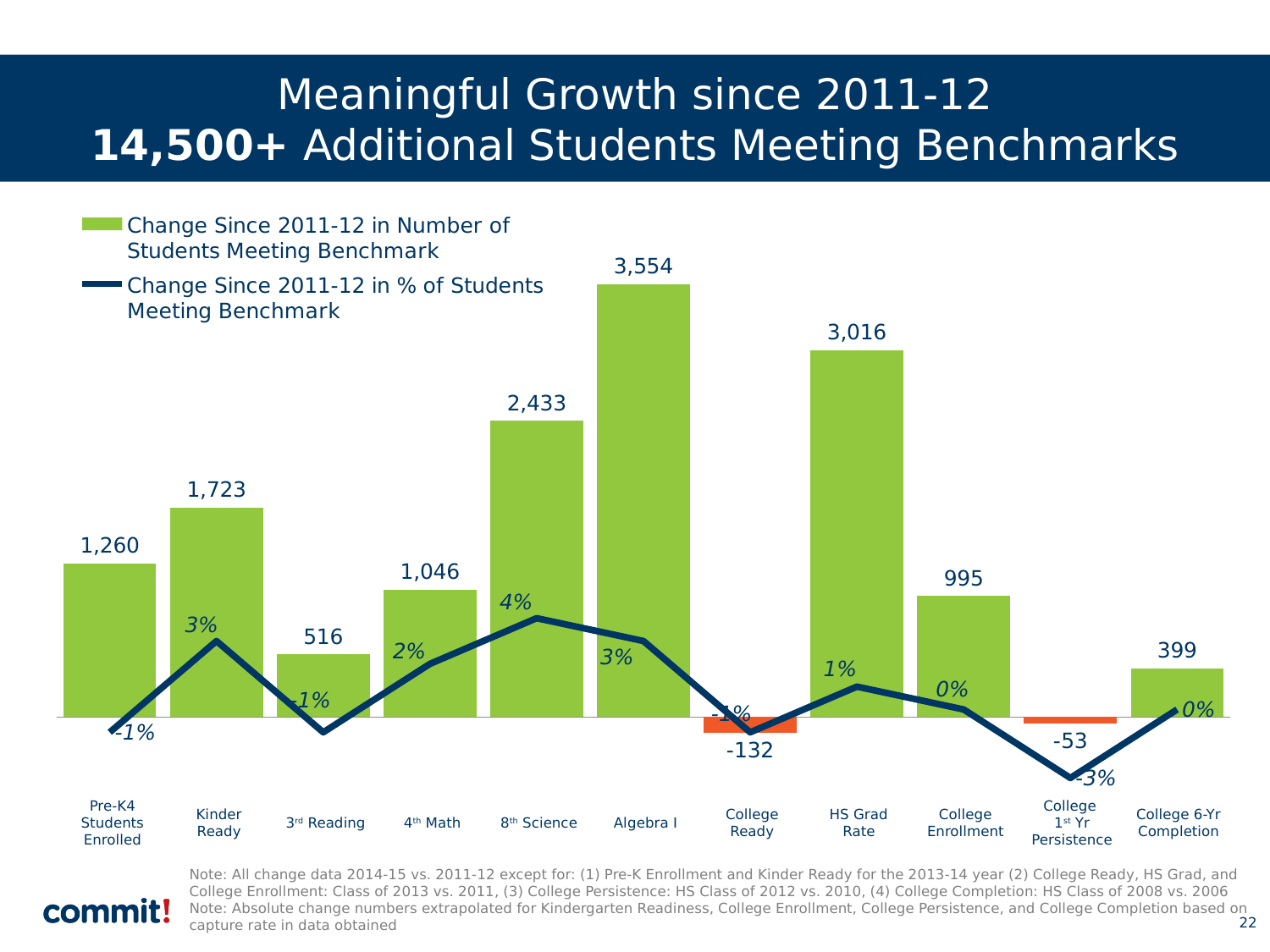

# Meaningful Growth since 2011-12 14,500+ Additional Students Meeting Benchmarks

### Chart

| Category | Change Since 2011-12 in Number of Students Meeting Benchmark | Change Since 2011-12 in % of Students Meeting Benchmark |
|---|---|---|
| Pre-K Enrollment | 1260.0 | -0.01 |
| K Ready | 1723.0 | 0.03 |
| 3rd Reading | 516.0 | -0.01 |
| 4th Math | 1046.0 | 0.02 |
| 8th Science | 2433.0 | 0.04 |
| Algebra 1 | 3554.0 | 0.03 |
| College Ready | -132.0 | -0.01 |
| Graduation Rate | 3016.0 | 0.01 |
| PS Enrollment | 995.0 | 0.0 |
| PS 1st Yr Persistence | -53.0 | -0.03 |
| PS 6-Yr Completion | 399.0 | 0.0 |
Pre-K4 Students Enrolled
College
1st Yr Persistence
Kinder Ready
College Ready
HS Grad Rate
College Enrollment
College 6-Yr Completion
3rd Reading
4th Math
8th Science
Algebra I
Note: All change data 2014-15 vs. 2011-12 except for: (1) Pre-K Enrollment and Kinder Ready for the 2013-14 year (2) College Ready, HS Grad, and College Enrollment: Class of 2013 vs. 2011, (3) College Persistence: HS Class of 2012 vs. 2010, (4) College Completion: HS Class of 2008 vs. 2006
Note: Absolute change numbers extrapolated for Kindergarten Readiness, College Enrollment, College Persistence, and College Completion based on capture rate in data obtained